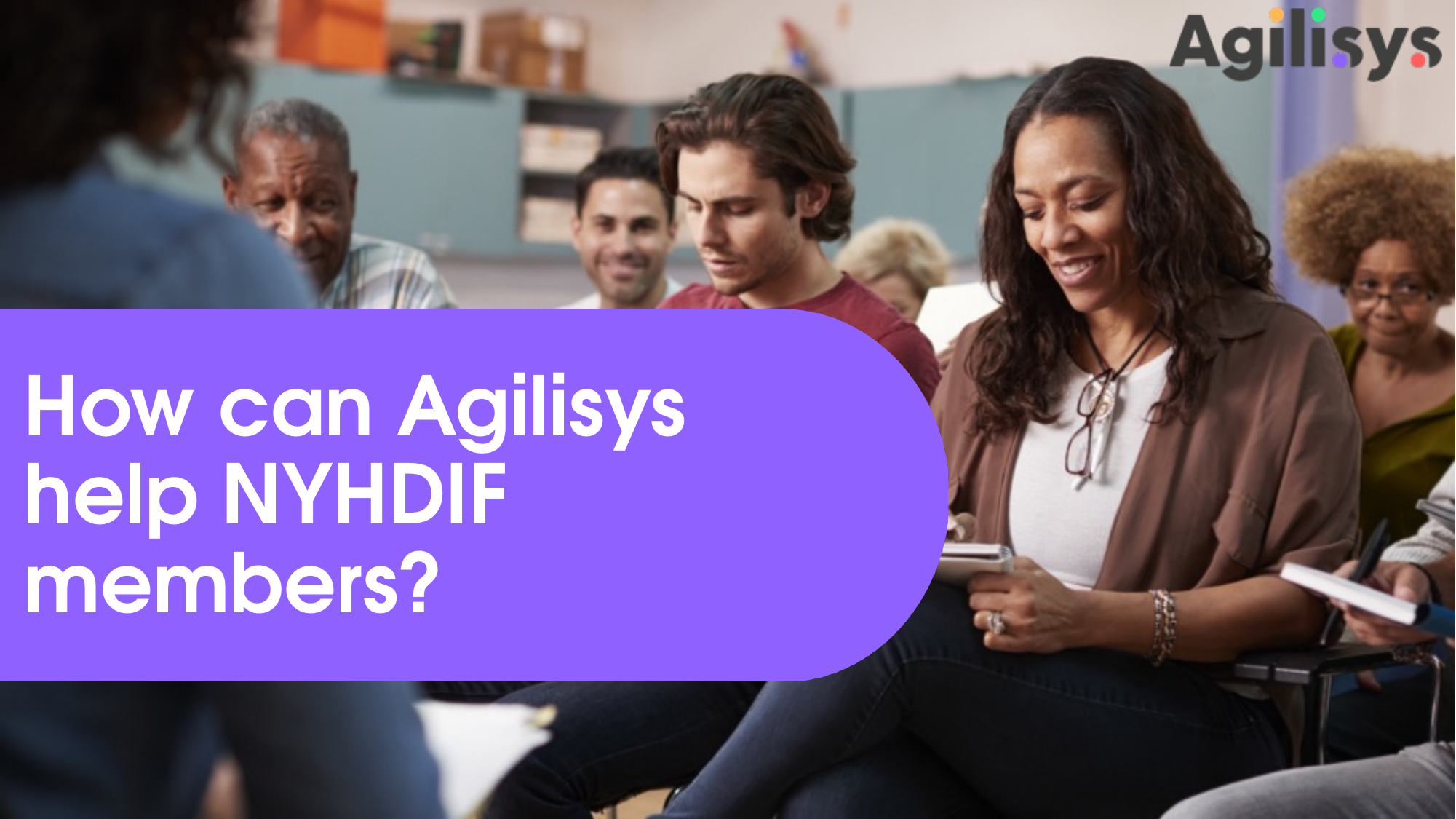

# How can Agilisys help NYHDIF members?